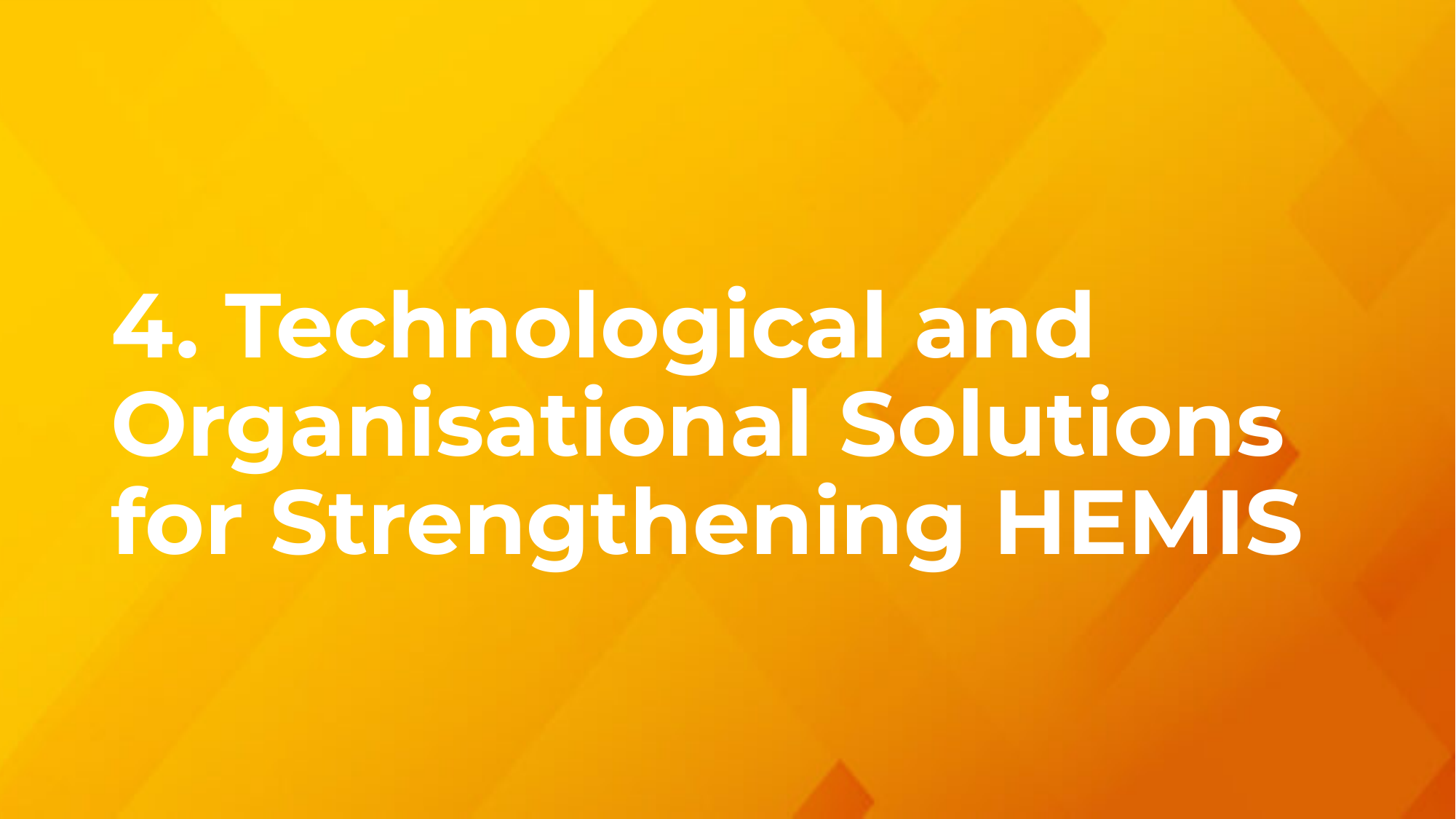

# 4. Technological and Organisational Solutions for Strengthening HEMIS